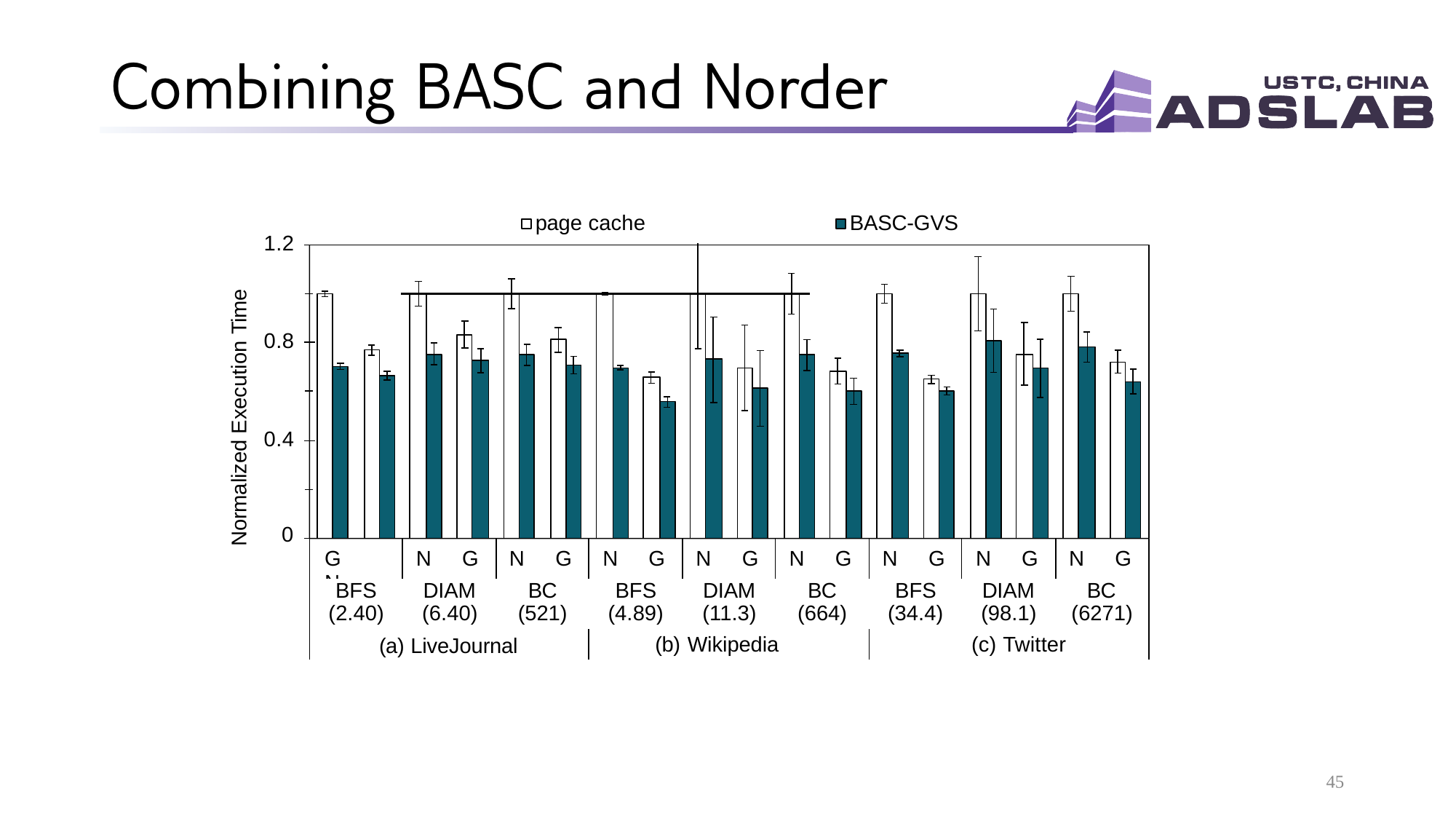

# Combining BASC and Norder
page cache
BASC-GVS

1.2
Normalized Execution Time

0.8

0.4

0
G	N	G	N	G	N	G	N	G	N	G	N	G	N	G	N	G	N

| BFS | DIAM | BC | BFS | DIAM | BC | BFS | DIAM | BC |
| --- | --- | --- | --- | --- | --- | --- | --- | --- |
| (2.40) | (6.40) | (521) | (4.89) | (11.3) | (664) | (34.4) | (98.1) | (6271) |
(b) Wikipedia	(c) Twitter

(a) LiveJournal